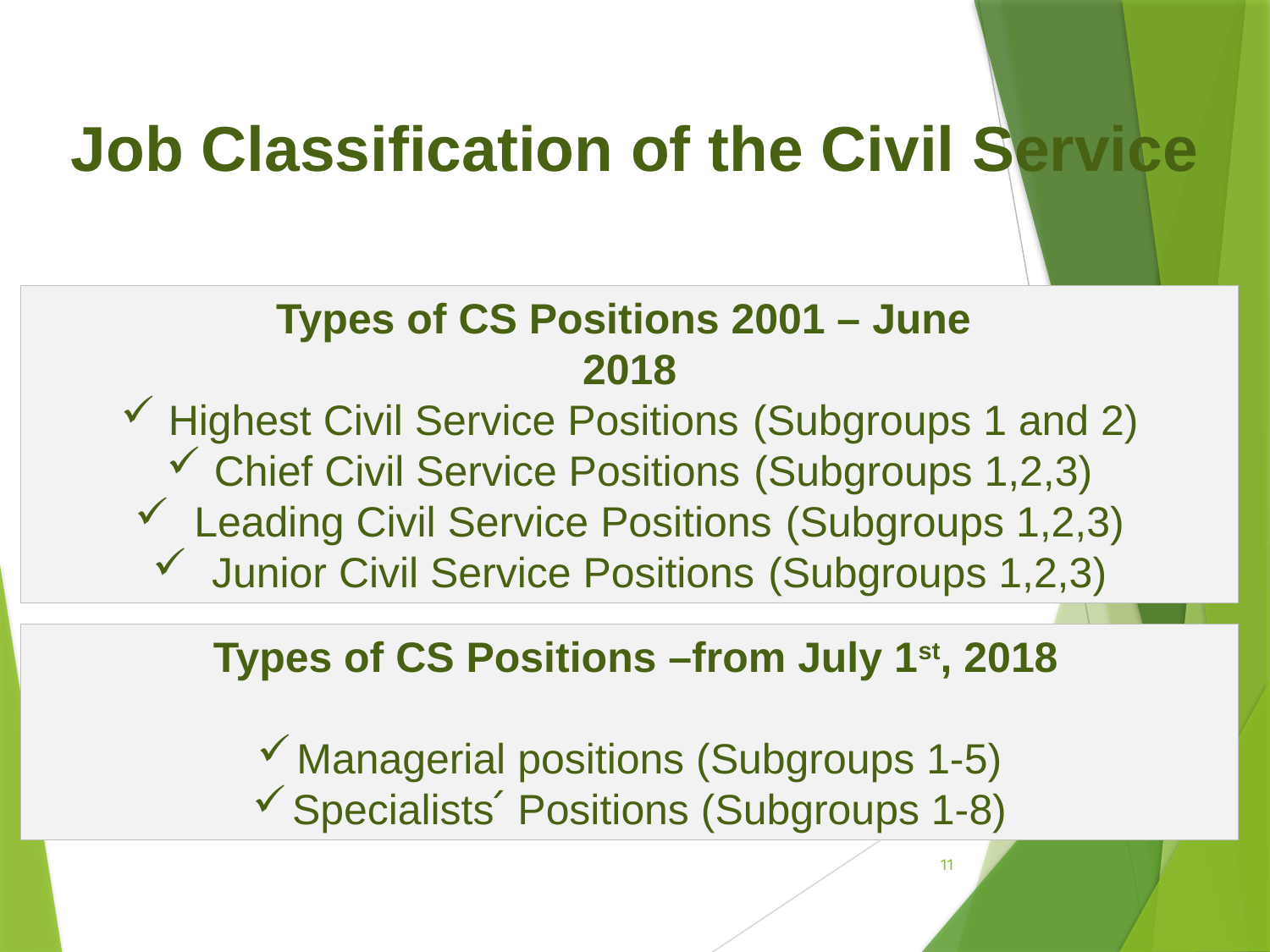

# Job Classification of the Civil Service
Types of CS Positions 2001 – June
2018
Highest Civil Service Positions (Subgroups 1 and 2)
Chief Civil Service Positions (Subgroups 1,2,3)
 Leading Civil Service Positions (Subgroups 1,2,3)
 Junior Civil Service Positions (Subgroups 1,2,3)
 Types of CS Positions –from July 1st, 2018

Managerial positions (Subgroups 1-5)
Specialists՛ Positions (Subgroups 1-8)
11